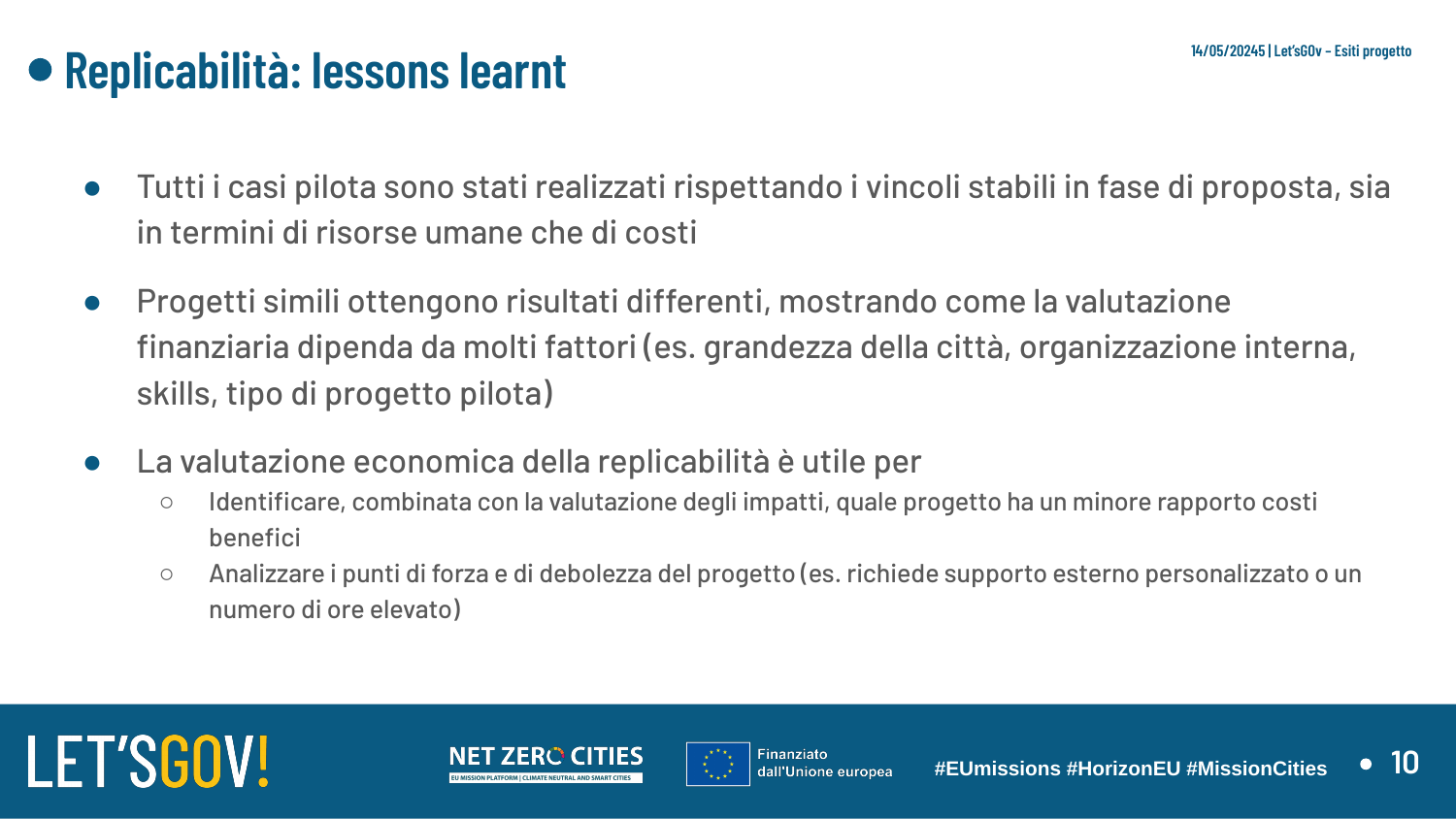

# Replicabilità: lessons learnt
14/05/20245 | Let’sGOv – Esiti progetto
Tutti i casi pilota sono stati realizzati rispettando i vincoli stabili in fase di proposta, sia in termini di risorse umane che di costi
Progetti simili ottengono risultati differenti, mostrando come la valutazione finanziaria dipenda da molti fattori (es. grandezza della città, organizzazione interna, skills, tipo di progetto pilota)
La valutazione economica della replicabilità è utile per
Identificare, combinata con la valutazione degli impatti, quale progetto ha un minore rapporto costi benefici
Analizzare i punti di forza e di debolezza del progetto (es. richiede supporto esterno personalizzato o un numero di ore elevato)